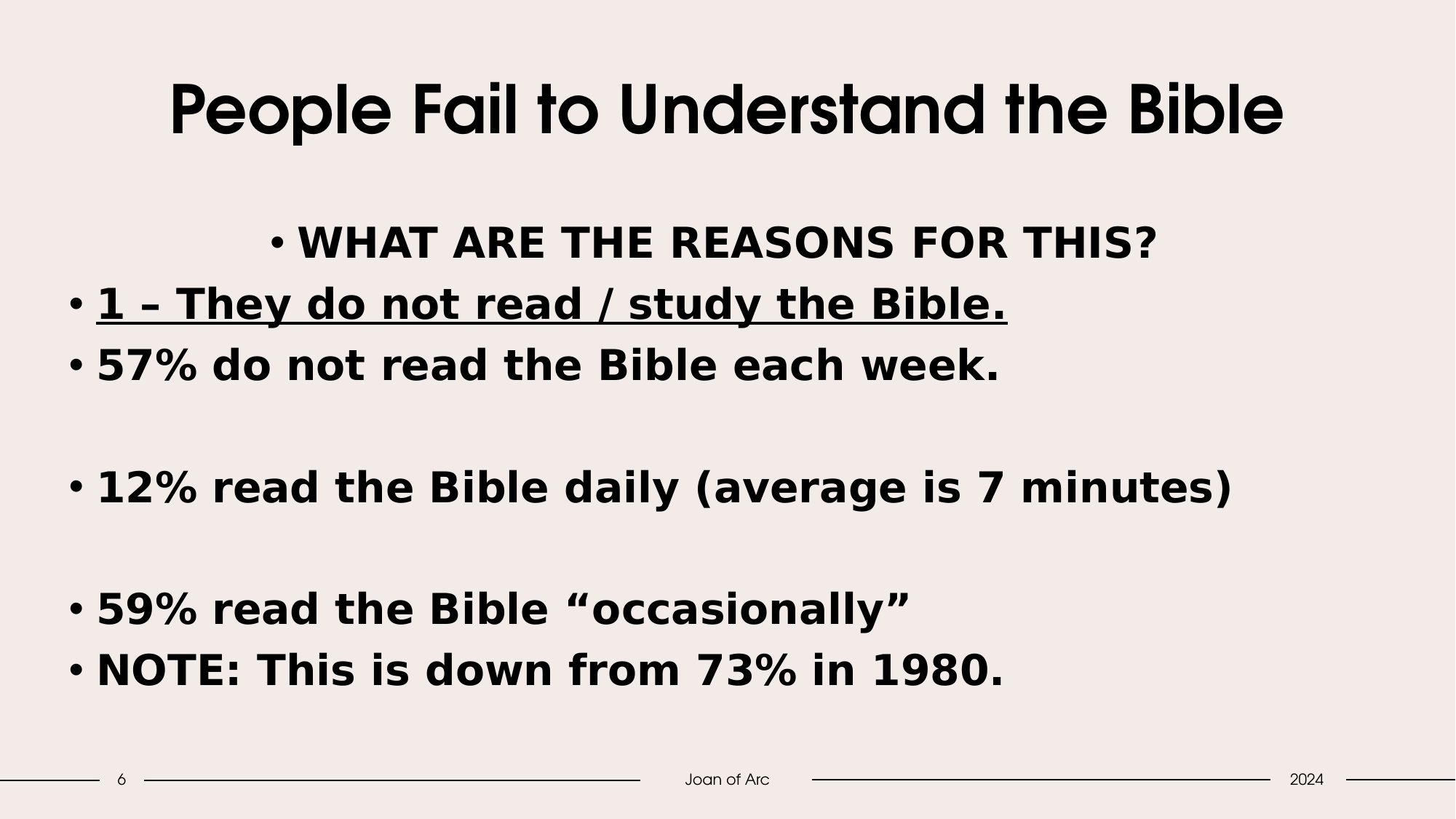

# People Fail to Understand the Bible
WHAT ARE THE REASONS FOR THIS?
1 – They do not read / study the Bible.
57% do not read the Bible each week.

12% read the Bible daily (average is 7 minutes)

59% read the Bible “occasionally”
NOTE: This is down from 73% in 1980.
6
Joan of Arc
2024